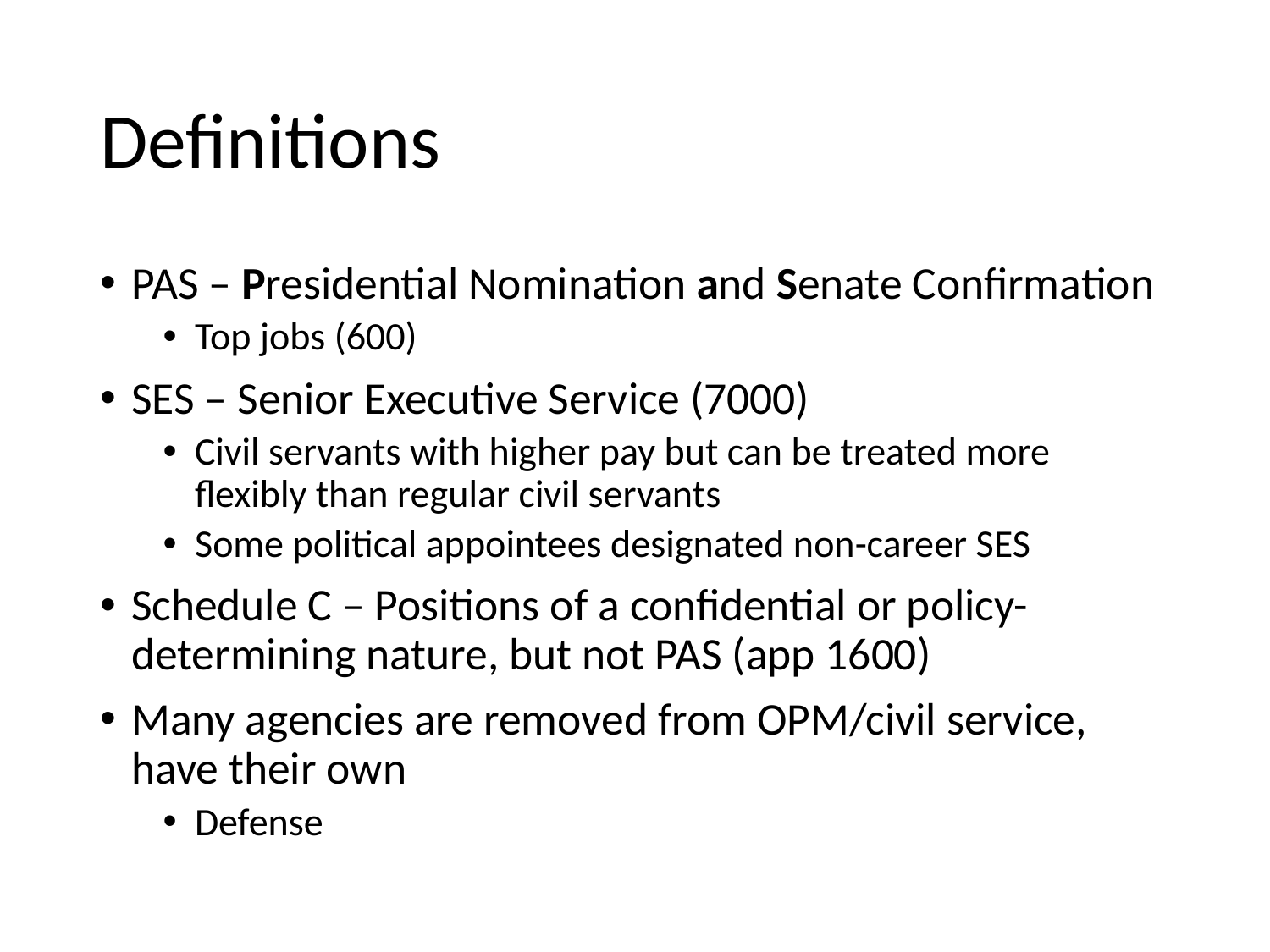

# Definitions
PAS – Presidential Nomination and Senate Confirmation
Top jobs (600)
SES – Senior Executive Service (7000)
Civil servants with higher pay but can be treated more flexibly than regular civil servants
Some political appointees designated non-career SES
Schedule C – Positions of a confidential or policy-determining nature, but not PAS (app 1600)
Many agencies are removed from OPM/civil service, have their own
Defense